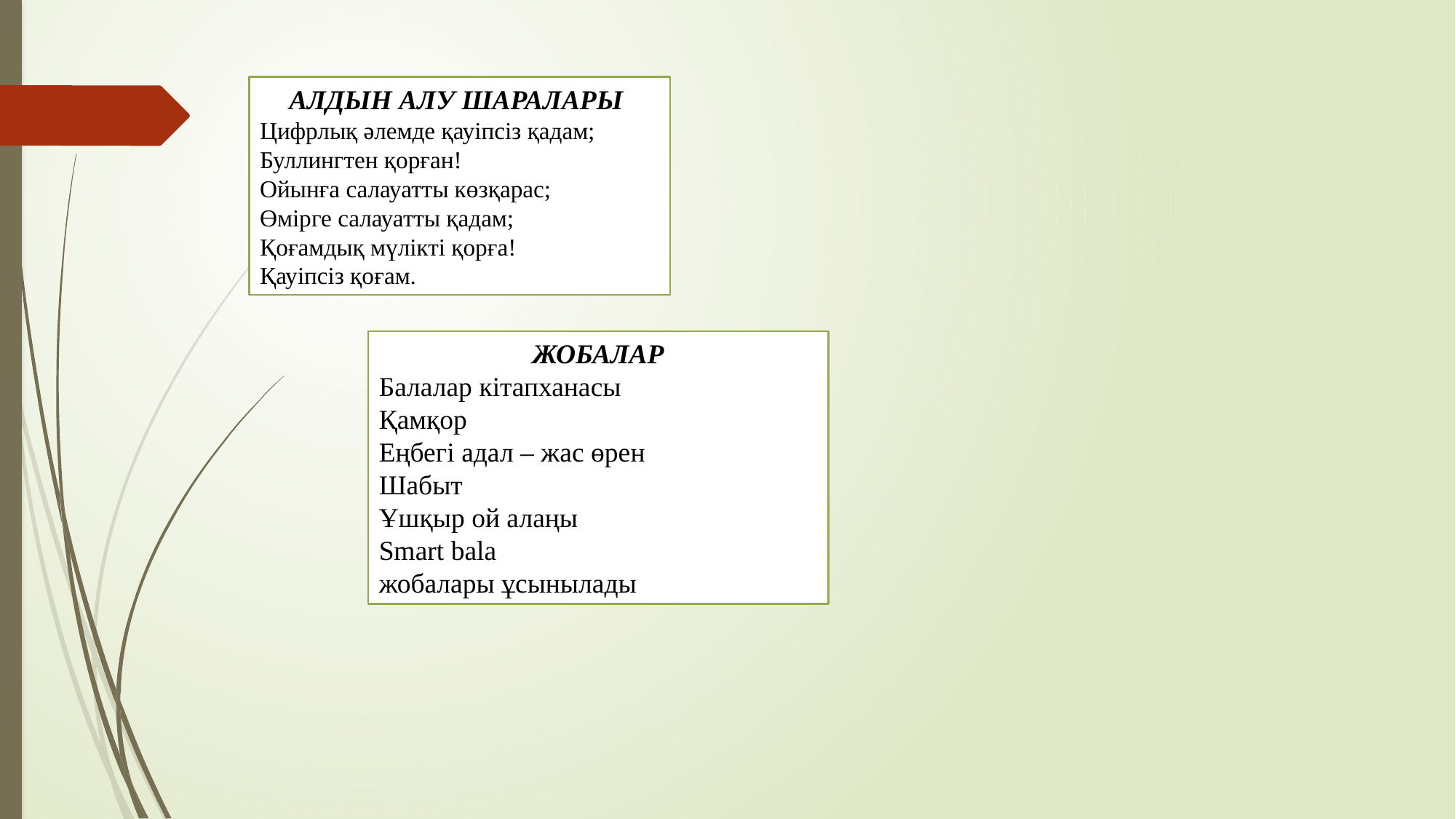

АЛДЫН АЛУ ШАРАЛАРЫ
Цифрлық әлемде қауіпсіз қадам;
Буллингтен қорған!
Ойынға салауатты көзқарас;
Өмірге салауатты қадам;
Қоғамдық мүлікті қорға!
Қауіпсіз қоғам.
ЖОБАЛАР
Балалар кітапханасы
Қамқор
Еңбегі адал – жас өрен
Шабыт
Ұшқыр ой алаңы
Smart bala
жобалары ұсынылады